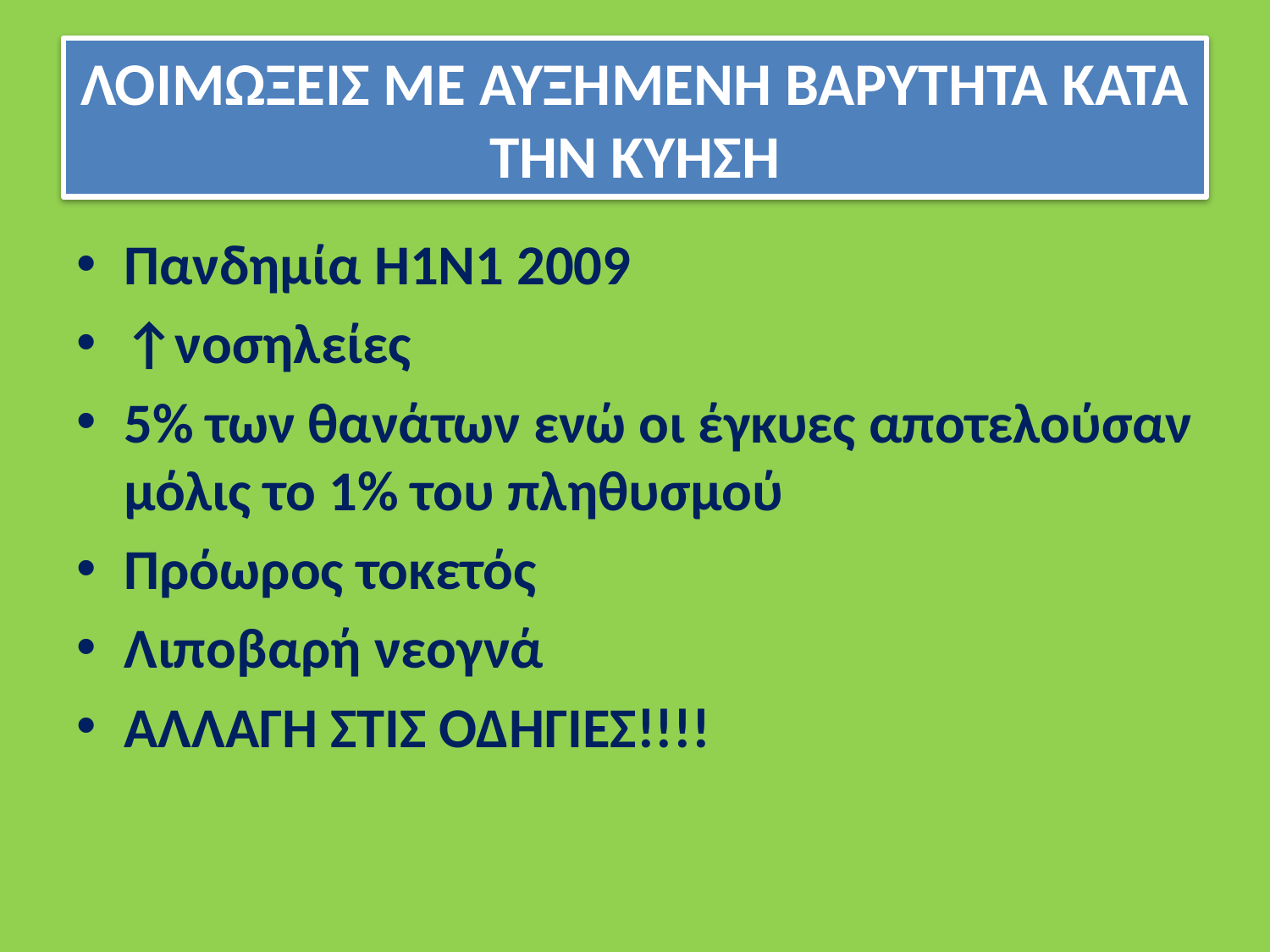

# ΛΟΙΜΩΞΕΙΣ ΜΕ ΑΥΞΗΜΕΝΗ ΒΑΡΥΤΗΤΑ ΚΑΤΑ ΤΗΝ ΚΥΗΣΗ
Πανδημία H1N1 2009
↑νοσηλείες
5% των θανάτων ενώ οι έγκυες αποτελούσαν μόλις το 1% του πληθυσμού
Πρόωρος τοκετός
Λιποβαρή νεογνά
ΑΛΛΑΓΗ ΣΤΙΣ ΟΔΗΓΙΕΣ!!!!